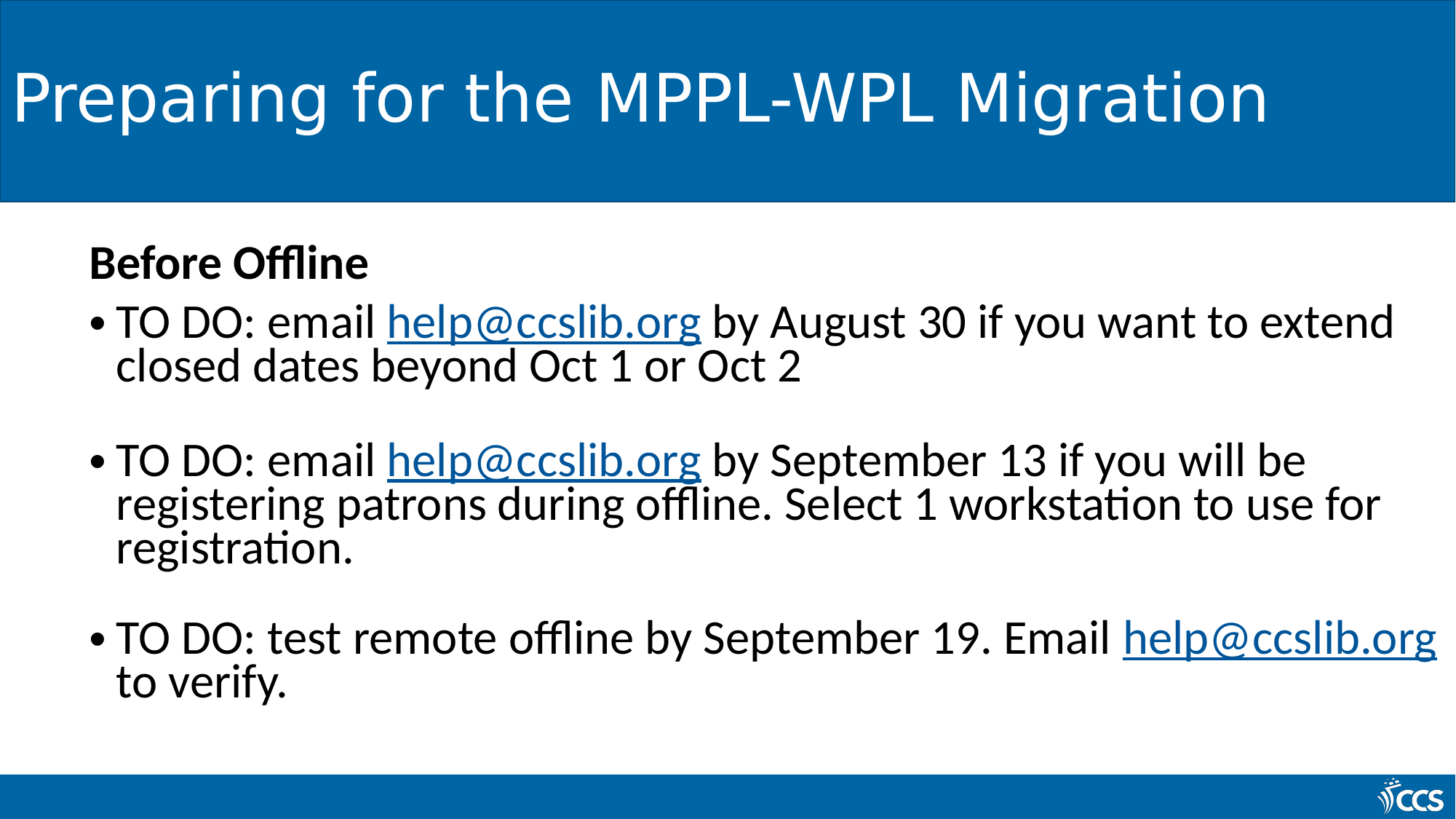

# Preparing for the MPPL-WPL Migration
Before Offline
TO DO: email help@ccslib.org by August 30 if you want to extend closed dates beyond Oct 1 or Oct 2

TO DO: email help@ccslib.org by September 13 if you will be registering patrons during offline. Select 1 workstation to use for registration.

TO DO: test remote offline by September 19. Email help@ccslib.org to verify.